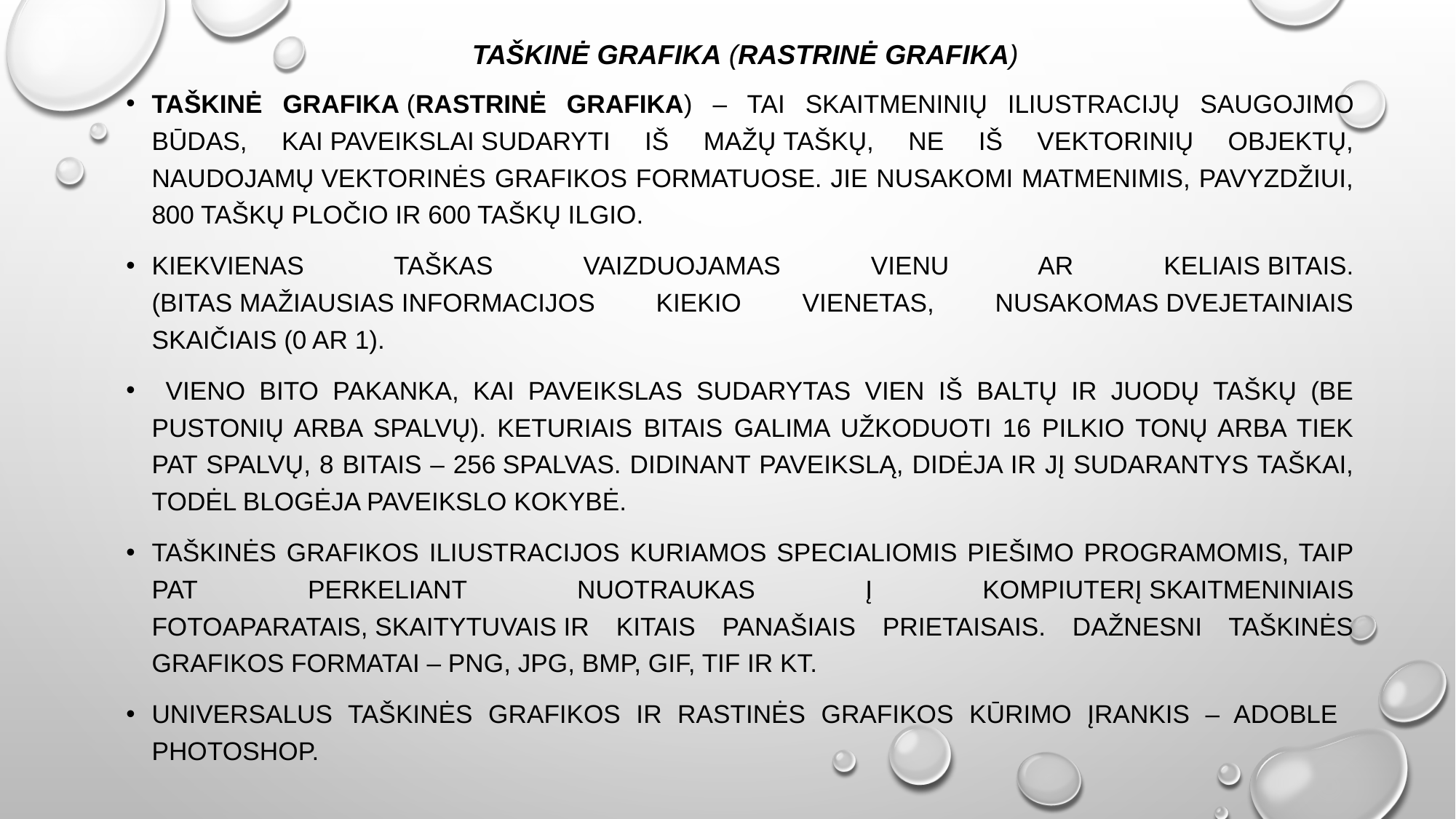

# Taškinė grafika (rastrinė grafika)
Taškinė grafika (rastrinė grafika) – tai skaitmeninių iliustracijų saugojimo būdas, kai PAVEIKSLAI sudaryti iš mažų TAŠKŲ, ne iš vektorinių objektų, naudojamų VEKTORINĖS GRAFIKOS formatuose. Jie nusakomi matmenimis, pavyzdžiui, 800 taškų pločio ir 600 taškų ilgio.
Kiekvienas taškas vaizduojamas vienu ar keliais Bitais. (Bitas mažiausias INFORMACIJOS kiekio vienetas, nusakomas DVEJETAINIAIS SKAIČIAIS (0 ar 1).
 Vieno bito pakanka, kai paveikslas sudarytas vien iš baltų ir juodų taškų (be pustonių arba spalvų). Keturiais bitais galima užkoduoti 16 pilkio tonų arba tiek pat spalvų, 8 bitais – 256 sPALVAS. Didinant paveikslą, didėja ir jį sudarantys taškai, todėl blogėja paveikslo kokybė.
Taškinės grafikos iliustracijos kuriamos specialiomis piešimo programomis, taip pat perkeliant nuotraukas į kompiuterį SKAITMENINIAIS FOTOAPARATAIS, SKAITYTUVAIS ir kitais panašiais prietaisais. Dažnesni taškinės grafikos formatai – PNG, JPG, BMP, GIF, TIF ir kt.
Universalus taškinės grafikos ir rastinės grafikos kūrimo įrankis – adoble  photoshop.